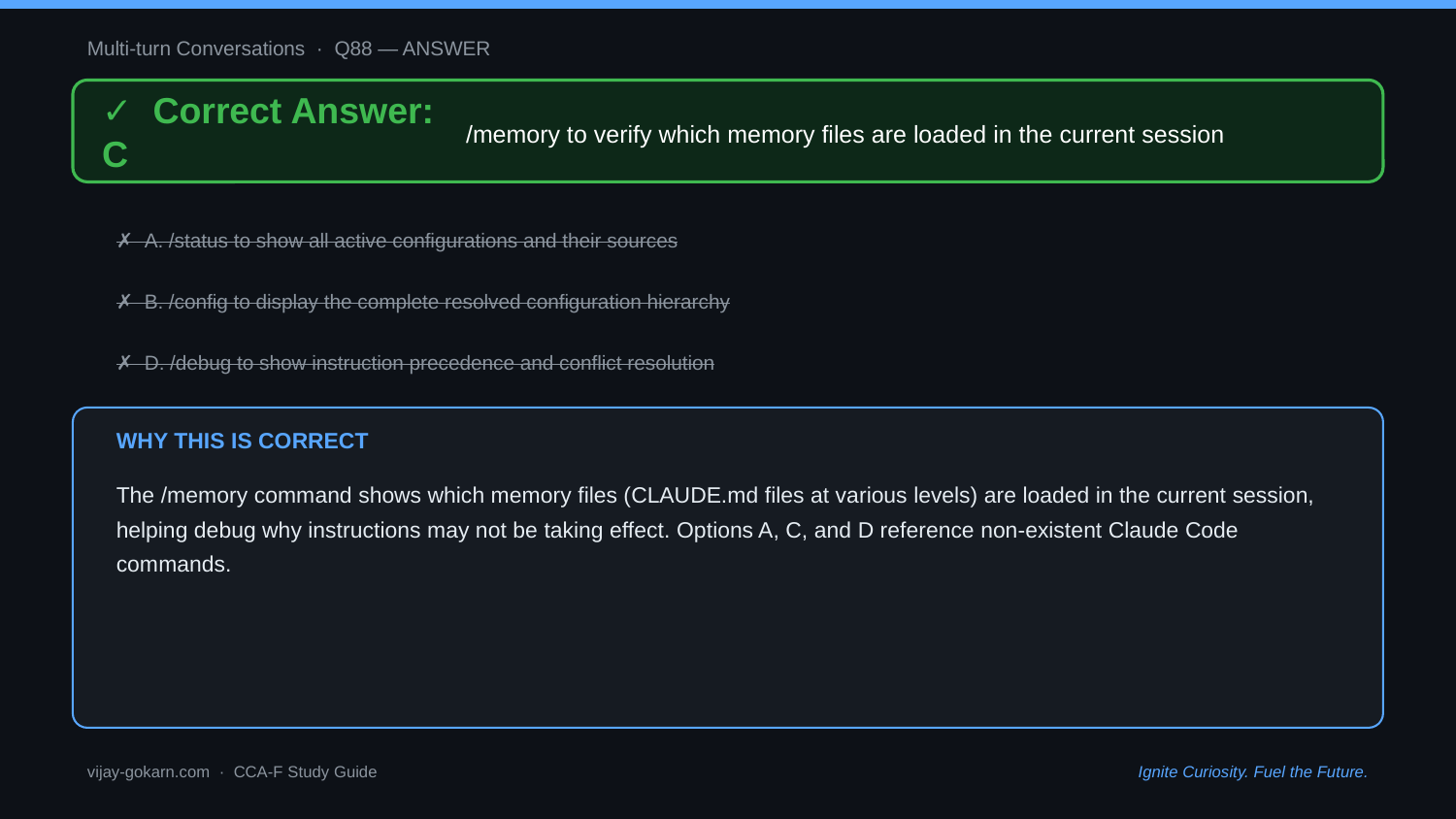

Multi-turn Conversations  ·  Q88 — ANSWER

✓  Correct Answer: C
/memory to verify which memory files are loaded in the current session
✗  A. /status to show all active configurations and their sources
✗  B. /config to display the complete resolved configuration hierarchy
✗  D. /debug to show instruction precedence and conflict resolution

WHY THIS IS CORRECT
The /memory command shows which memory files (CLAUDE.md files at various levels) are loaded in the current session, helping debug why instructions may not be taking effect. Options A, C, and D reference non-existent Claude Code commands.
vijay-gokarn.com  ·  CCA-F Study Guide
Ignite Curiosity. Fuel the Future.